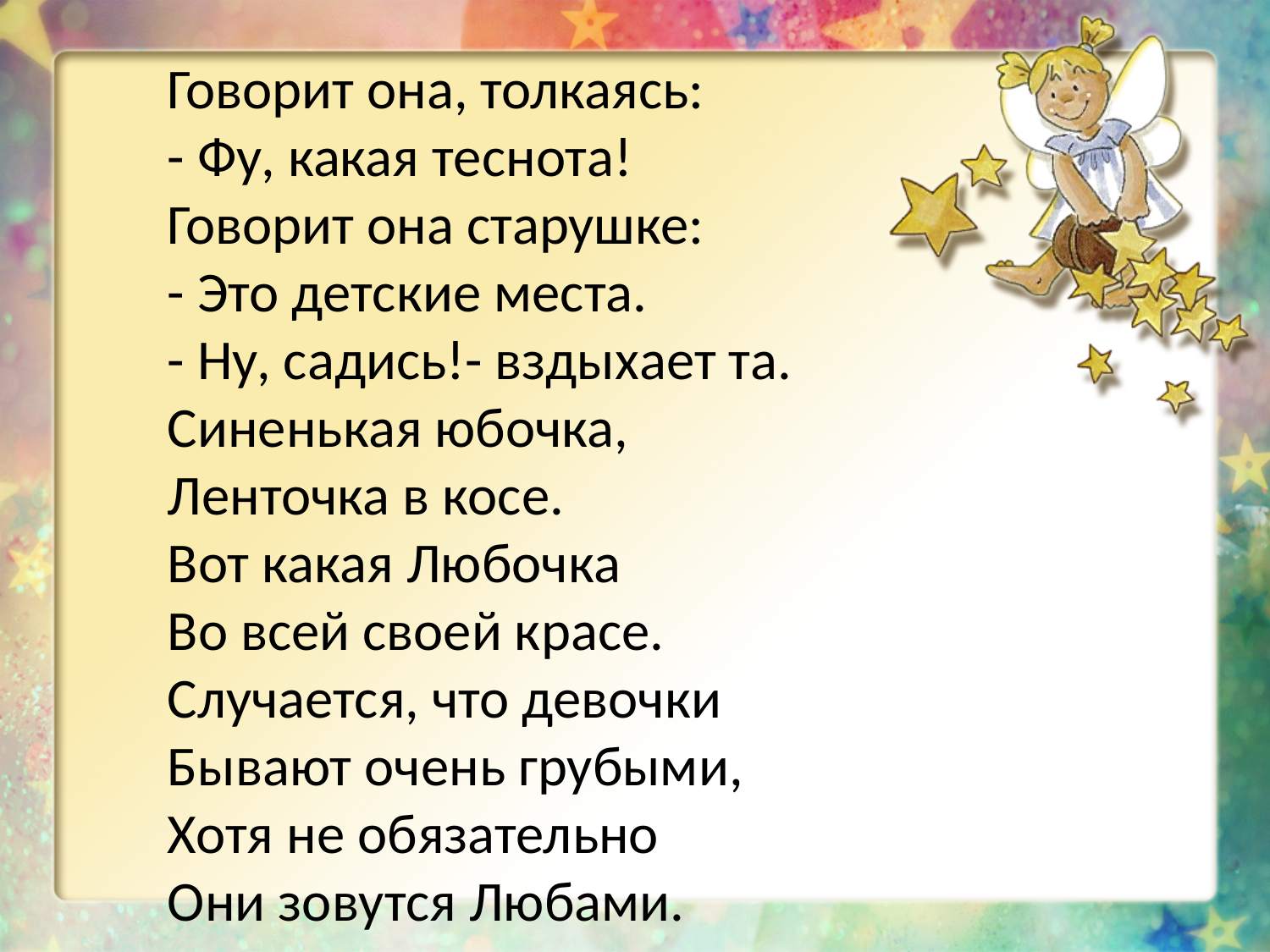

Говорит она, толкаясь:
- Фу, какая теснота!
Говорит она старушке:
- Это детские места.
- Ну, садись!- вздыхает та.
Синенькая юбочка,
Ленточка в косе.
Вот какая Любочка
Во всей своей красе.
Случается, что девочки
Бывают очень грубыми,
Хотя не обязательно
Они зовутся Любами.